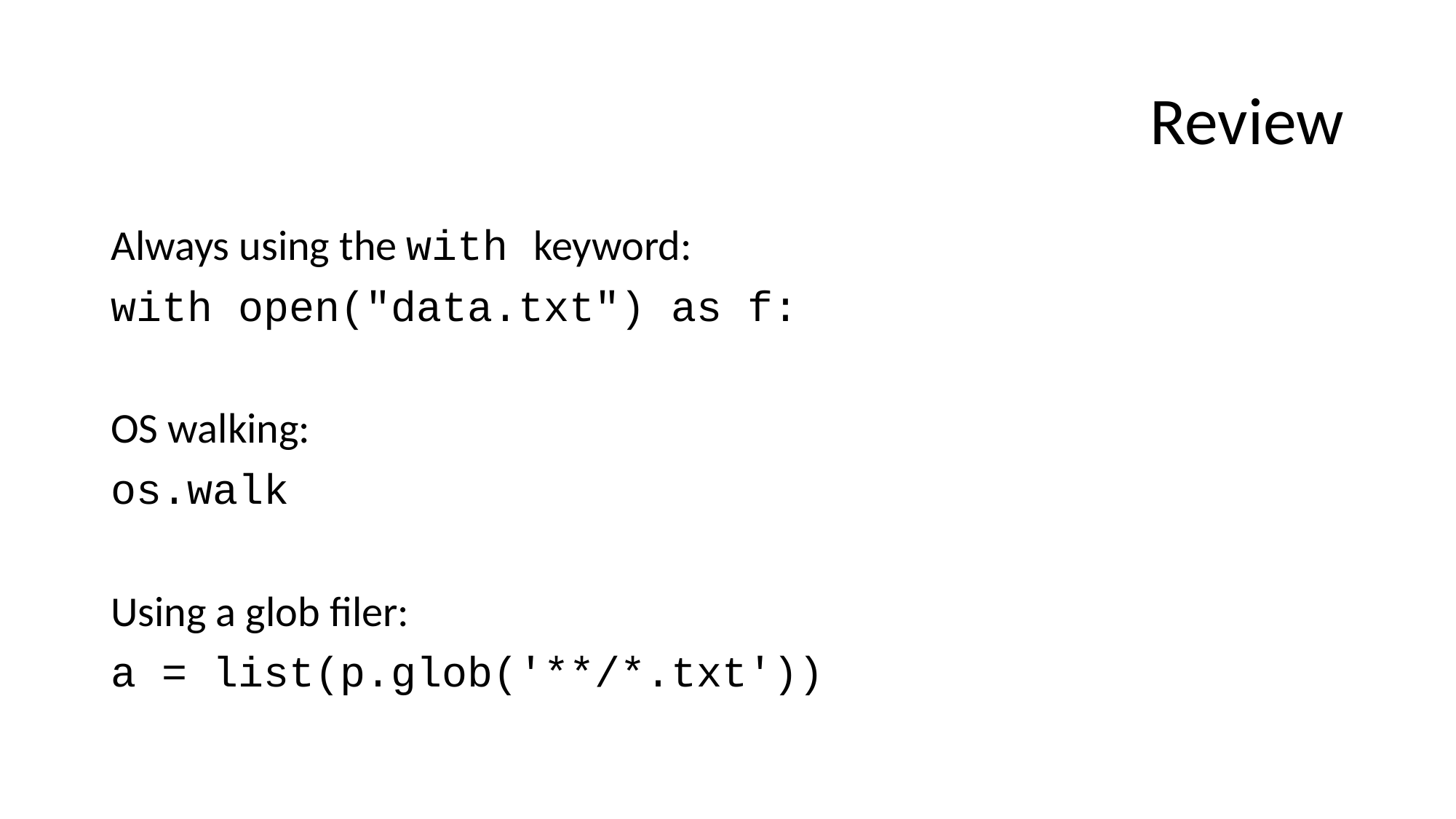

# Review
Always using the with keyword:
with open("data.txt") as f:

OS walking:
os.walk

Using a glob filer:
a = list(p.glob('**/*.txt'))